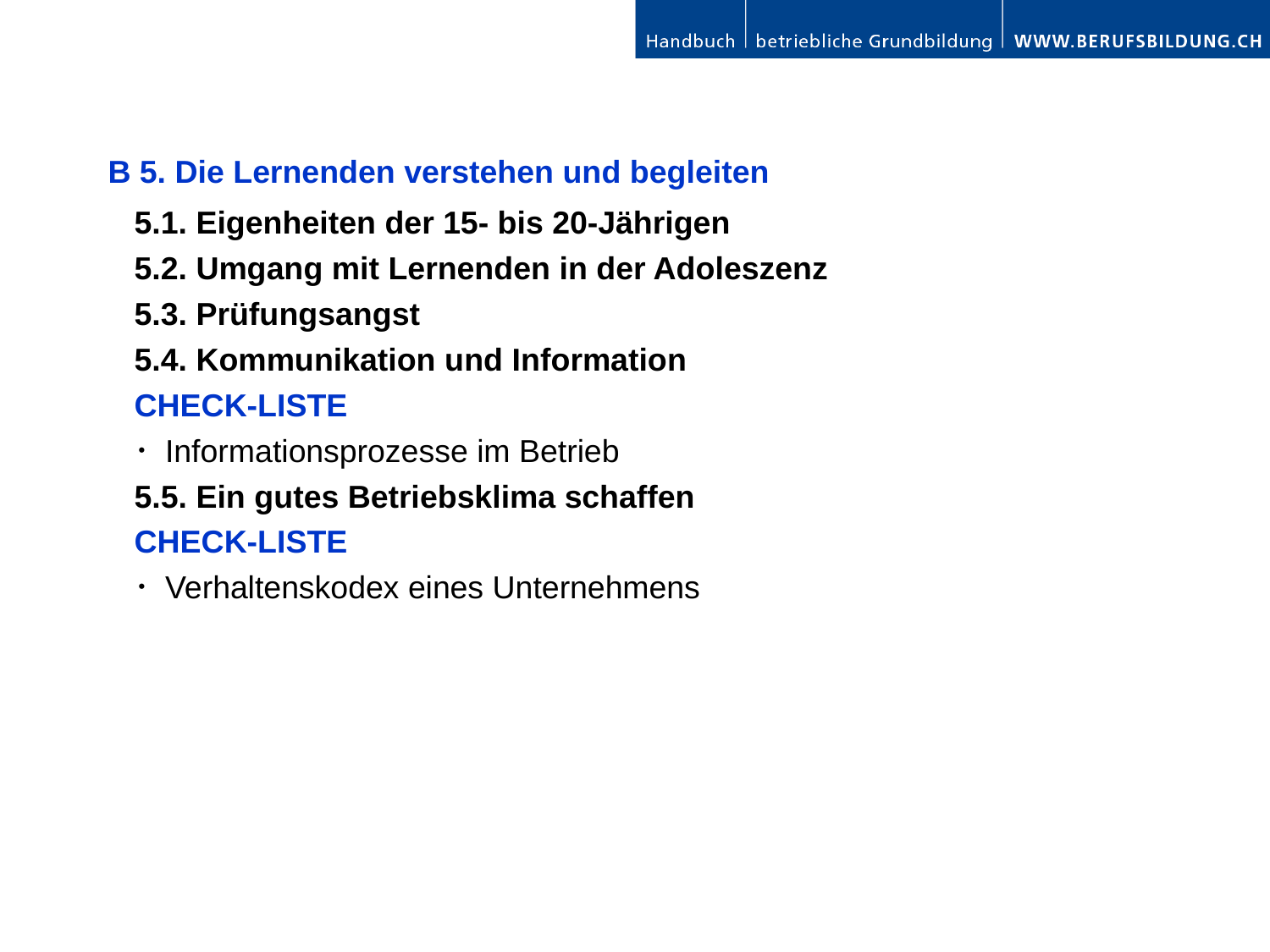

B 5. Die Lernenden verstehen und begleiten
	5.1. Eigenheiten der 15- bis 20-Jährigen
	5.2. Umgang mit Lernenden in der Adoleszenz
	5.3. Prüfungsangst
	5.4. Kommunikation und Information
	CHECK-LISTE
	･ Informationsprozesse im Betrieb
	5.5. Ein gutes Betriebsklima schaffen
	CHECK-LISTE
	･ Verhaltenskodex eines Unternehmens